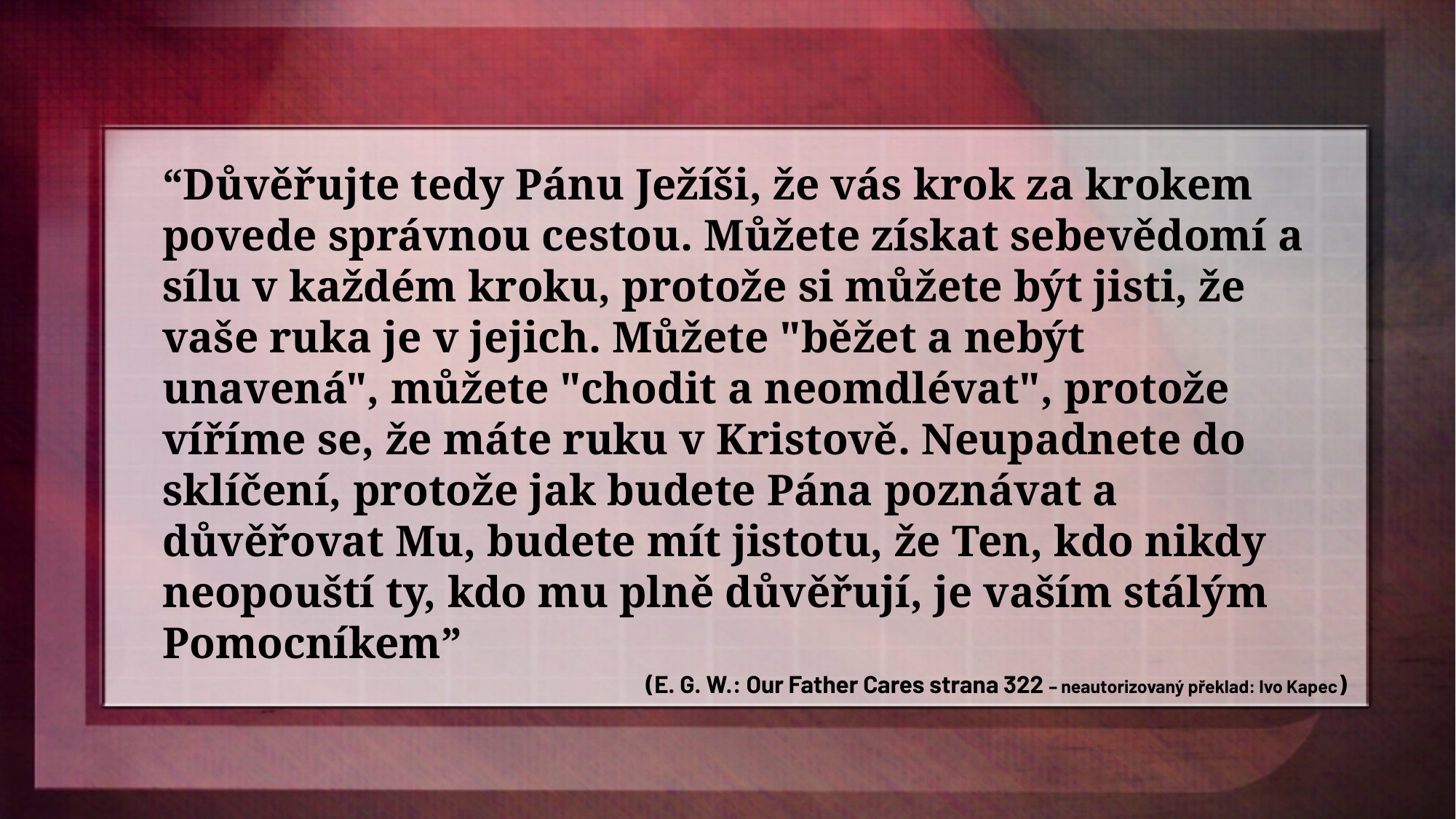

“Důvěřujte tedy Pánu Ježíši, že vás krok za krokem povede správnou cestou. Můžete získat sebevědomí a sílu v každém kroku, protože si můžete být jisti, že vaše ruka je v jejich. Můžete "běžet a nebýt unavená", můžete "chodit a neomdlévat", protože víříme se, že máte ruku v Kristově. Neupadnete do sklíčení, protože jak budete Pána poznávat a důvěřovat Mu, budete mít jistotu, že Ten, kdo nikdy neopouští ty, kdo mu plně důvěřují, je vaším stálým Pomocníkem”
(E. G. W.: Our Father Cares strana 322 – neautorizovaný překlad: Ivo Kapec)